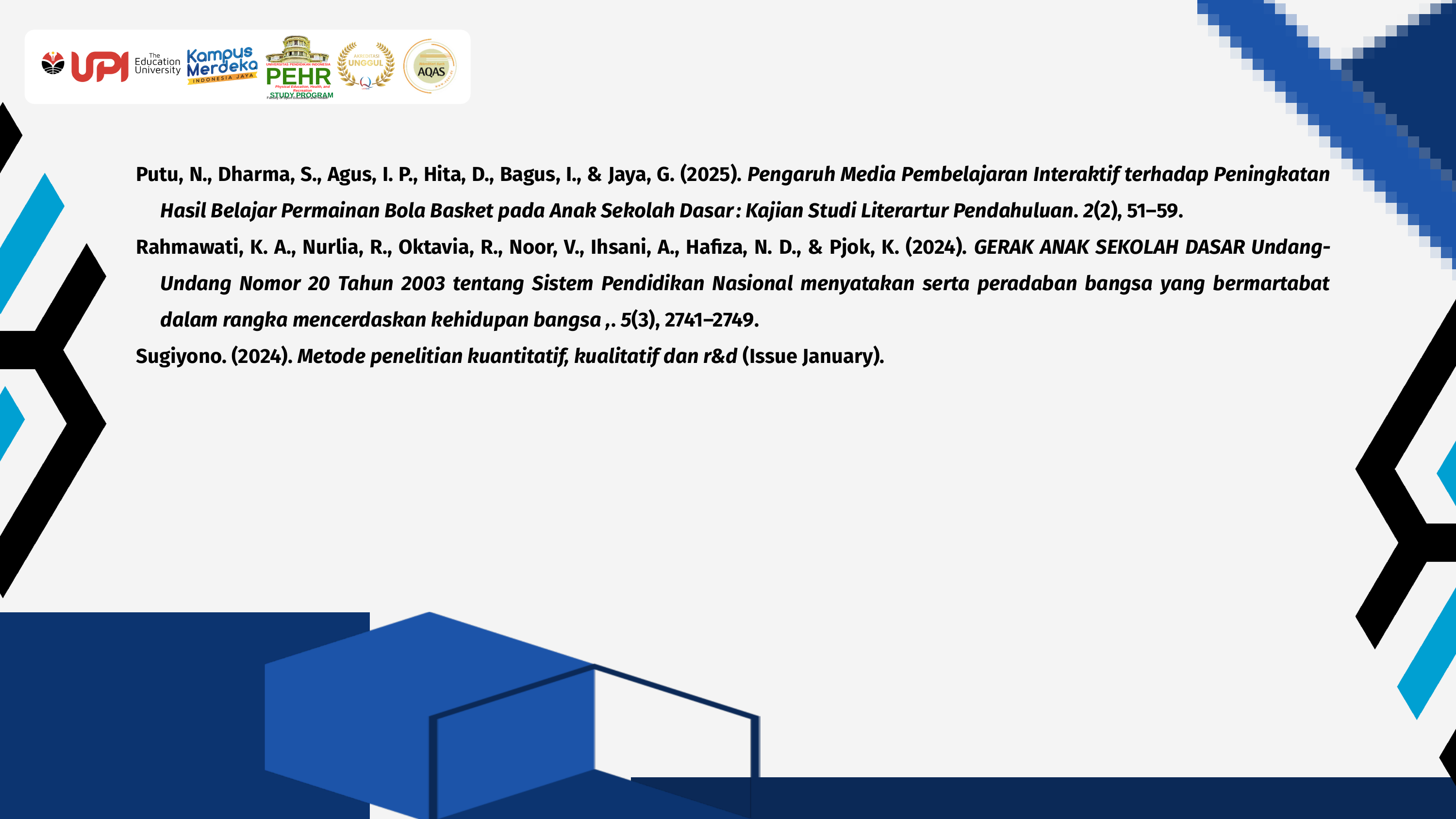

UNIVERSITAS PENDIDIKAN INDONESIA
PEHR
Physical Education, Health, and Recreation
STUDY PROGRAM
Faculty of Sport Education and Health

Putu, N., Dharma, S., Agus, I. P., Hita, D., Bagus, I., & Jaya, G. (2025). Pengaruh Media Pembelajaran Interaktif terhadap Peningkatan Hasil Belajar Permainan Bola Basket pada Anak Sekolah Dasar : Kajian Studi Literartur Pendahuluan. 2(2), 51–59.
Rahmawati, K. A., Nurlia, R., Oktavia, R., Noor, V., Ihsani, A., Hafiza, N. D., & Pjok, K. (2024). GERAK ANAK SEKOLAH DASAR Undang-Undang Nomor 20 Tahun 2003 tentang Sistem Pendidikan Nasional menyatakan serta peradaban bangsa yang bermartabat dalam rangka mencerdaskan kehidupan bangsa ,. 5(3), 2741–2749.
Sugiyono. (2024). Metode penelitian kuantitatif, kualitatif dan r&d (Issue January).